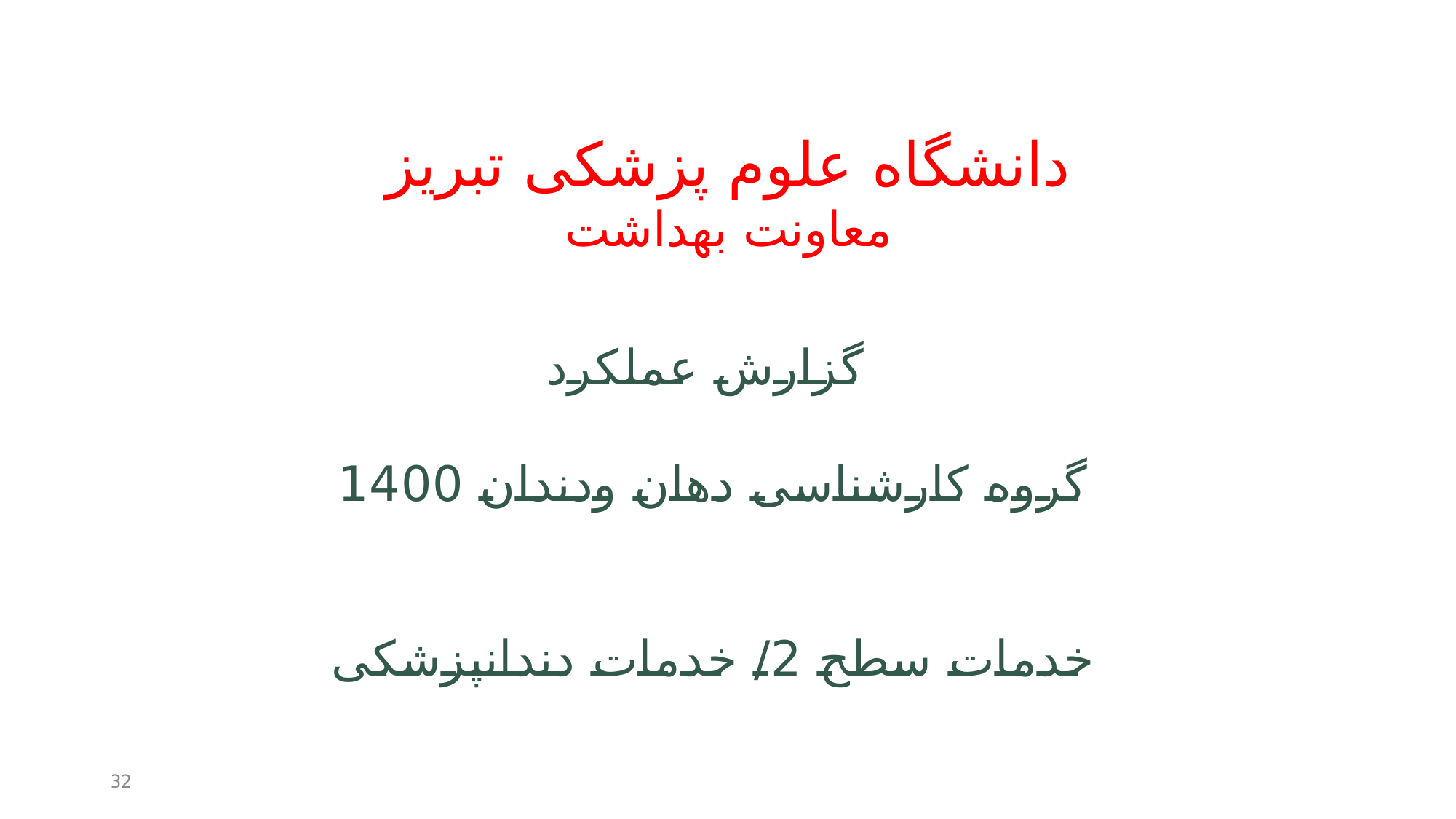

دانشگاه علوم پزشکی تبریز
معاونت بهداشت
گزارش عملکرد

گروه کارشناسی دهان ودندان 1400

خدمات سطح 2/ خدمات دندانپزشکی

32